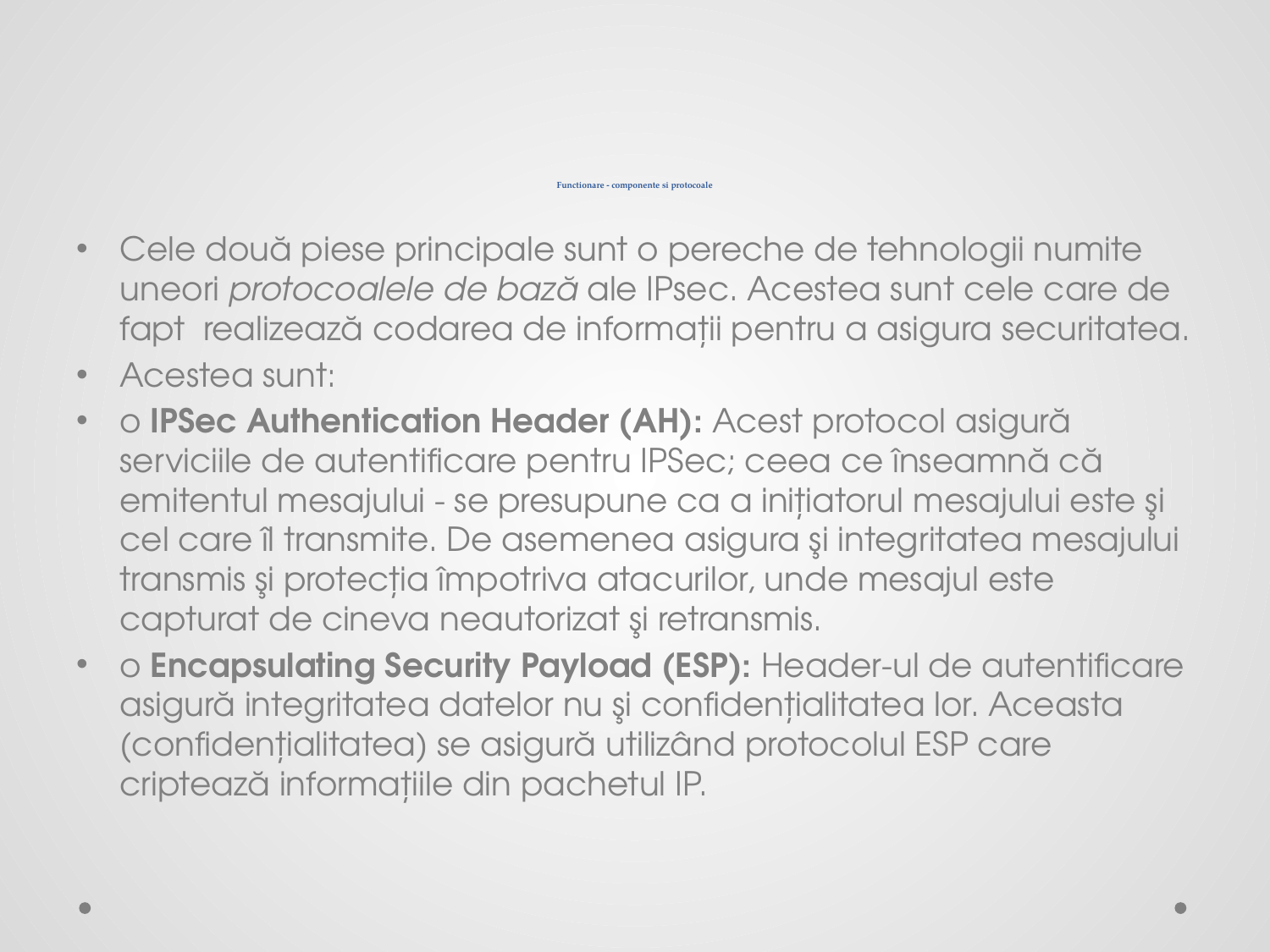

# Functionare - componente si protocoale
Cele două piese principale sunt o pereche de tehnologii numite uneori protocoalele de bază ale IPsec. Acestea sunt cele care de fapt  realizează codarea de informații pentru a asigura securitatea.
Acestea sunt:
o IPSec Authentication Header (AH): Acest protocol asigură serviciile de autentificare pentru IPSec; ceea ce înseamnă că emitentul mesajului ‐ se presupune ca a inițiatorul mesajului este şi cel care îl transmite. De asemenea asigura şi integritatea mesajului transmis şi protecția împotriva atacurilor, unde mesajul este capturat de cineva neautorizat şi retransmis.
o Encapsulating Security Payload (ESP): Header‐ul de autentificare asigură integritatea datelor nu şi confidențialitatea lor. Aceasta (confidențialitatea) se asigură utilizând protocolul ESP care criptează informațiile din pachetul IP.